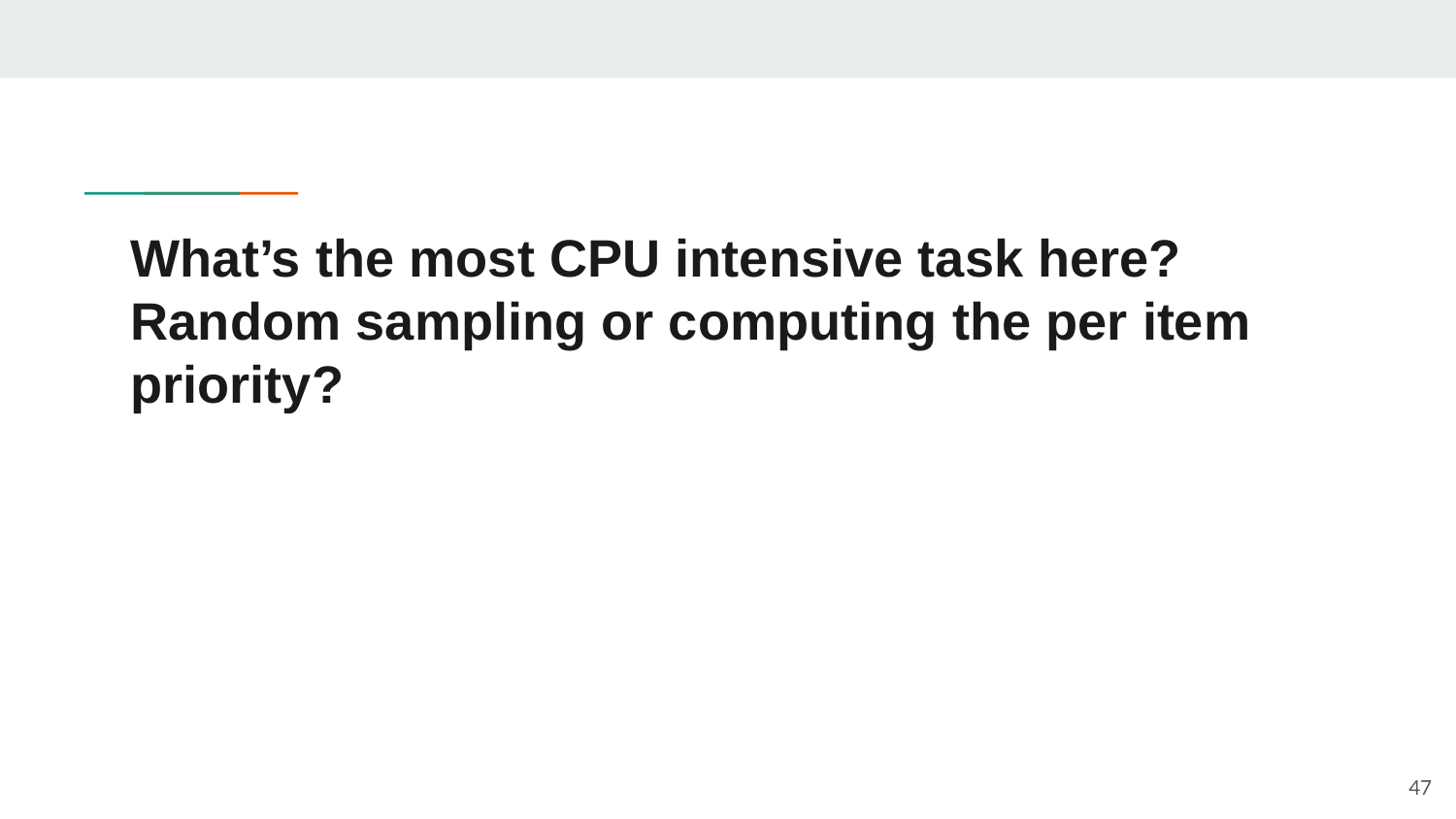

# What’s the most CPU intensive task here? Random sampling or computing the per item priority?
47